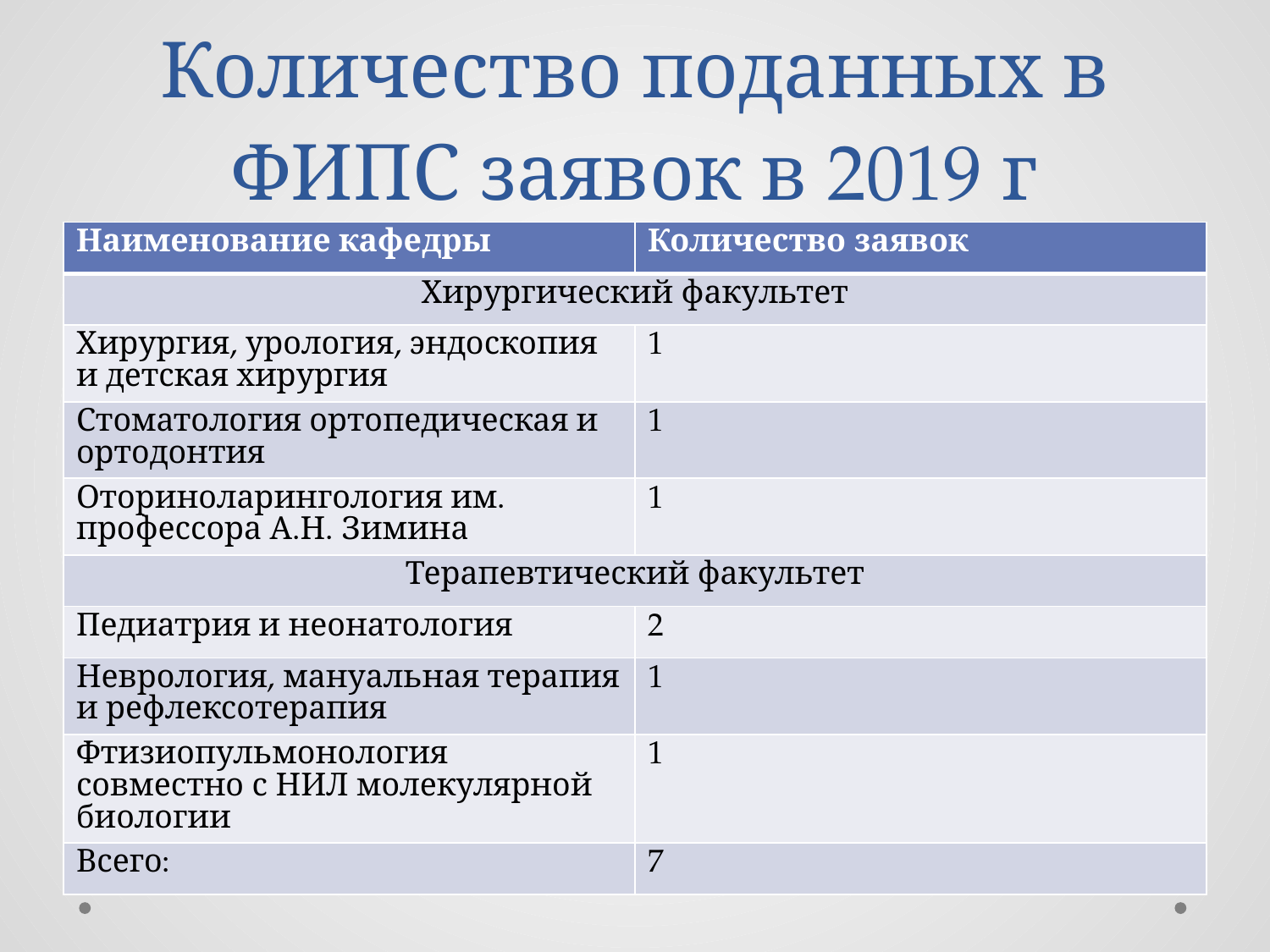

# Количество поданных в ФИПС заявок в 2019 г
| Наименование кафедры | Количество заявок |
| --- | --- |
| Хирургический факультет |  |
| Хирургия, урология, эндоскопия и детская хирургия | 1 |
| Стоматология ортопедическая и ортодонтия | 1 |
| Оториноларингология им. профессора А.Н. Зимина | 1 |
| Терапевтический факультет |  |
| Педиатрия и неонатология | 2 |
| Неврология, мануальная терапия и рефлексотерапия | 1 |
| Фтизиопульмонология совместно с НИЛ молекулярной биологии | 1 |
| Всего: | 7 |